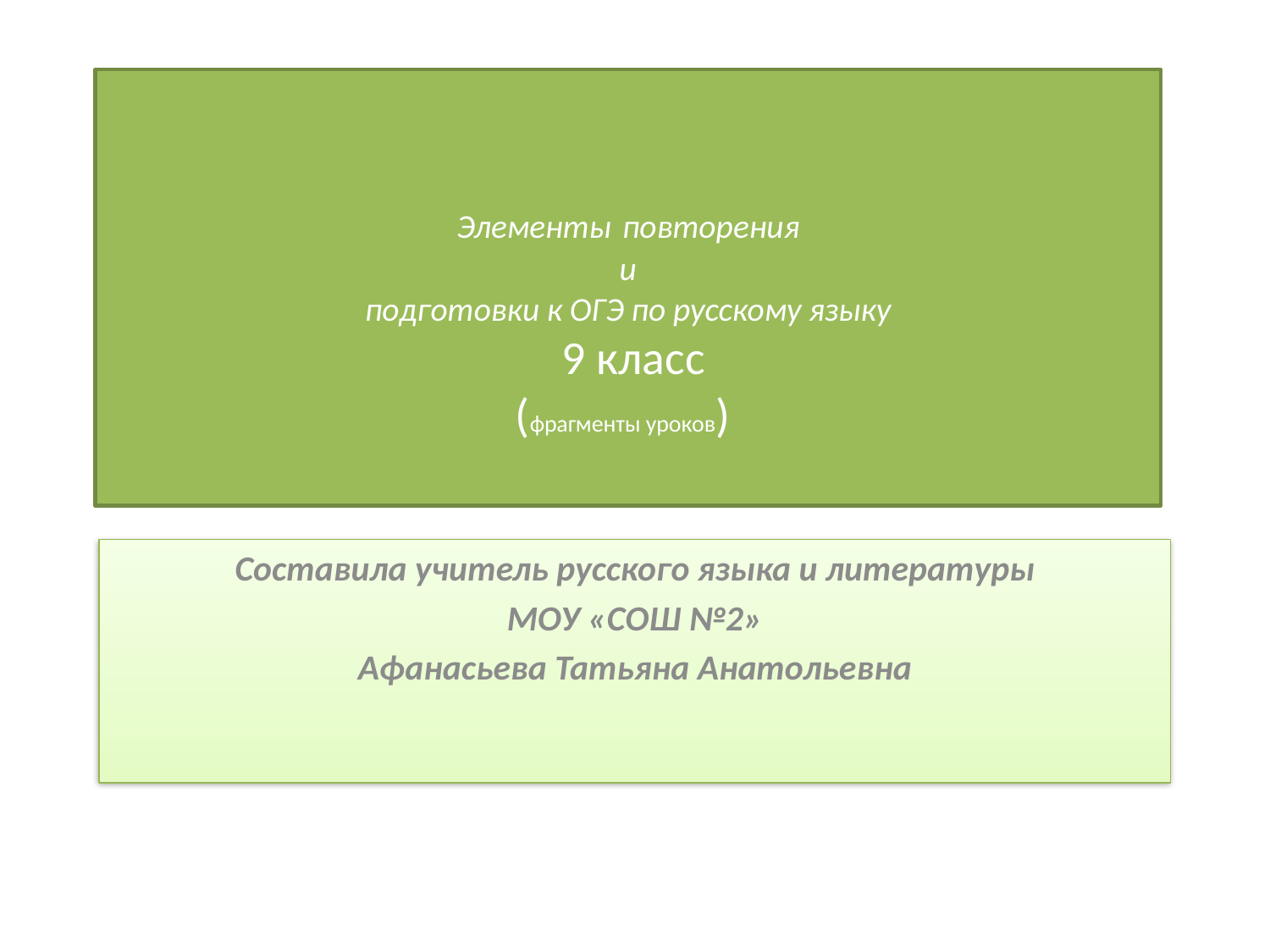

# Элементы повторения и подготовки к ОГЭ по русскому языку 9 класс (фрагменты уроков)
Составила учитель русского языка и литературы
 МОУ «СОШ №2»
Афанасьева Татьяна Анатольевна